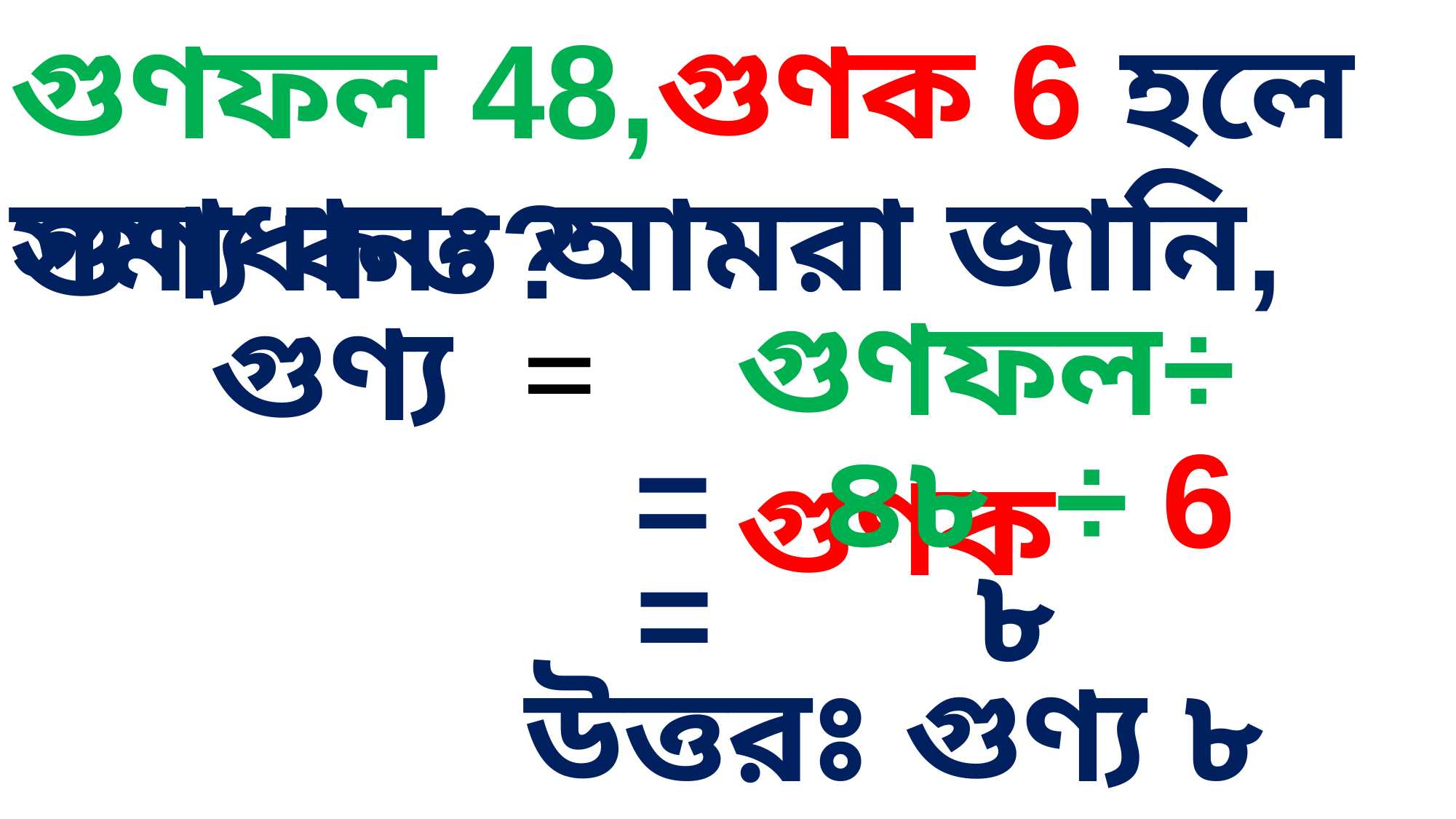

গুণফল 48,গুণক 6 হলে গুণ্য কত?
সমাধানঃ আমরা জানি,
গুণফল÷গুণক
গুণ্য  =
=   ৪৮  ÷ 6
=       ৮
উত্তরঃ গুণ্য ৮